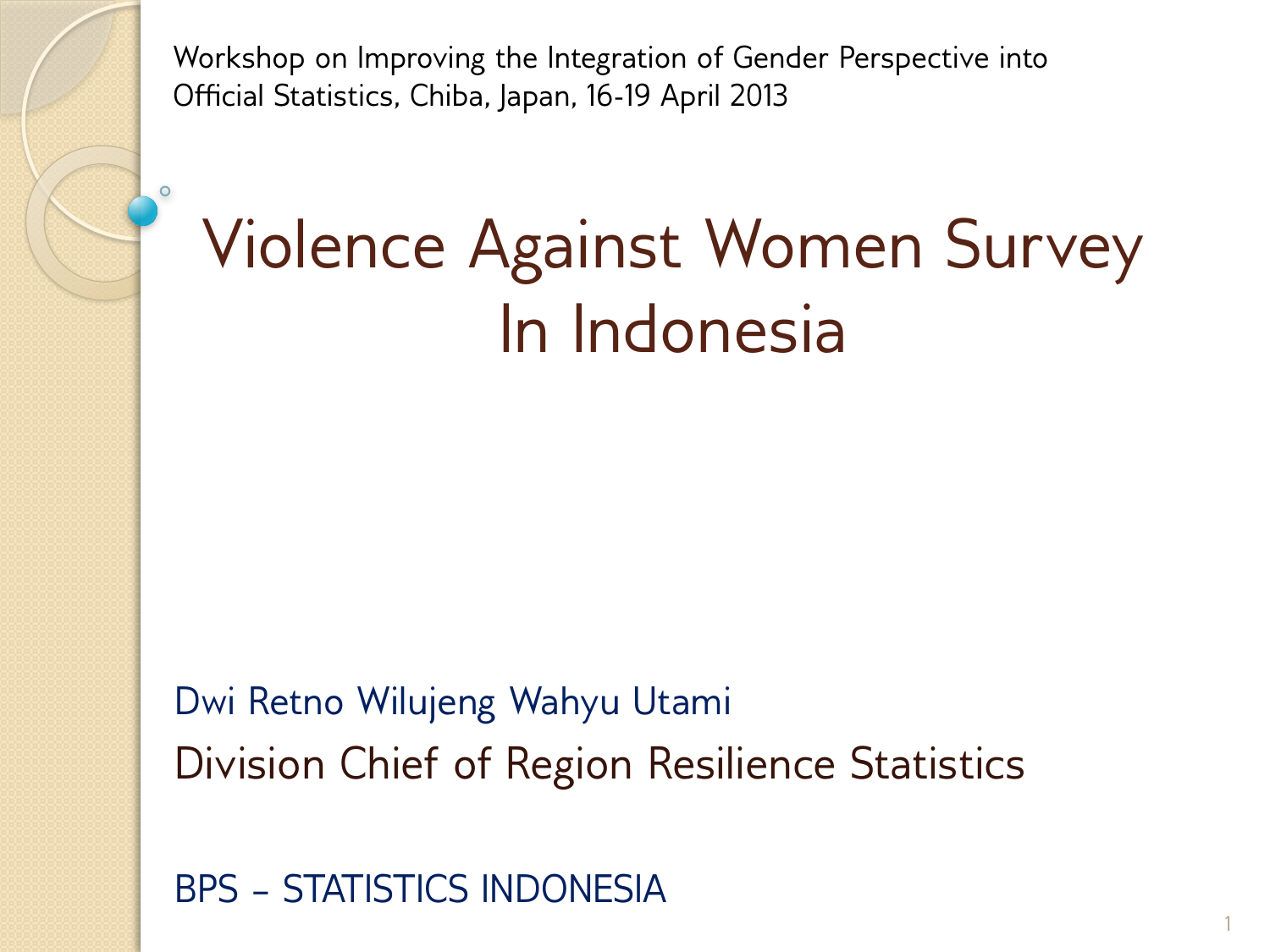

Workshop on Improving the Integration of Gender Perspective into
Official Statistics, Chiba, Japan, 16-19 April 2013
# Violence Against Women Survey In Indonesia
Dwi Retno Wilujeng Wahyu Utami
Division Chief of Region Resilience Statistics

BPS – STATISTICS INDONESIA

1